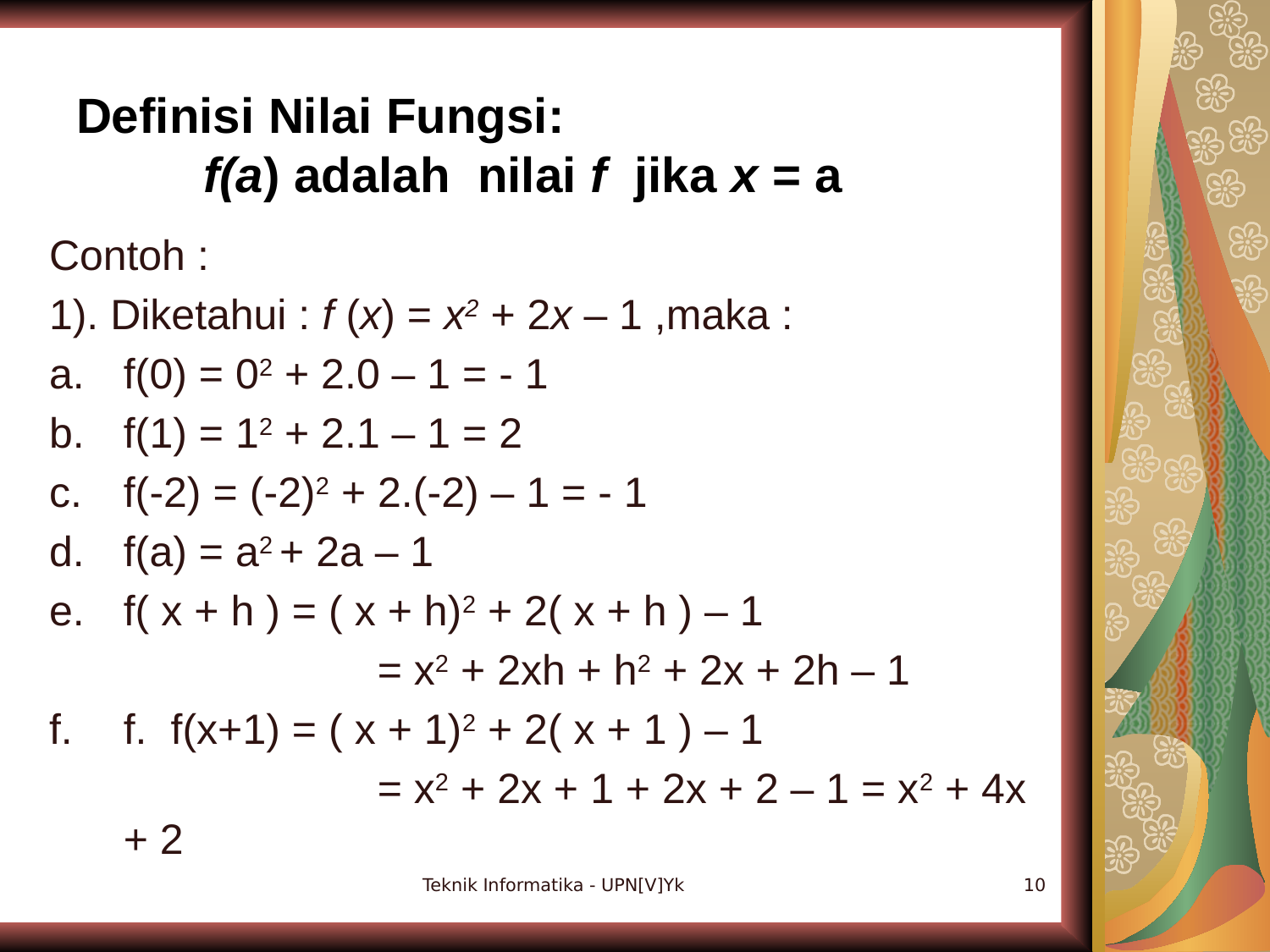

# Definisi Nilai Fungsi: f(a) adalah  nilai f  jika x = a
Contoh :
1). Diketahui : f (x) = x2 + 2x – 1 ,maka :
f(0) = 02 + 2.0 – 1 = - 1
f(1) = 12 + 2.1 – 1 = 2
f(-2) = (-2)2 + 2.(-2) – 1 = - 1
f(a) = a2 + 2a – 1
f( x + h ) = ( x + h)2 + 2( x + h ) – 1
			= x2 + 2xh + h2 + 2x + 2h – 1
f.  f(x+1) = ( x + 1)2 + 2( x + 1 ) – 1
			= x2 + 2x + 1 + 2x + 2 – 1 = x2 + 4x + 2
Teknik Informatika - UPN[V]Yk
10